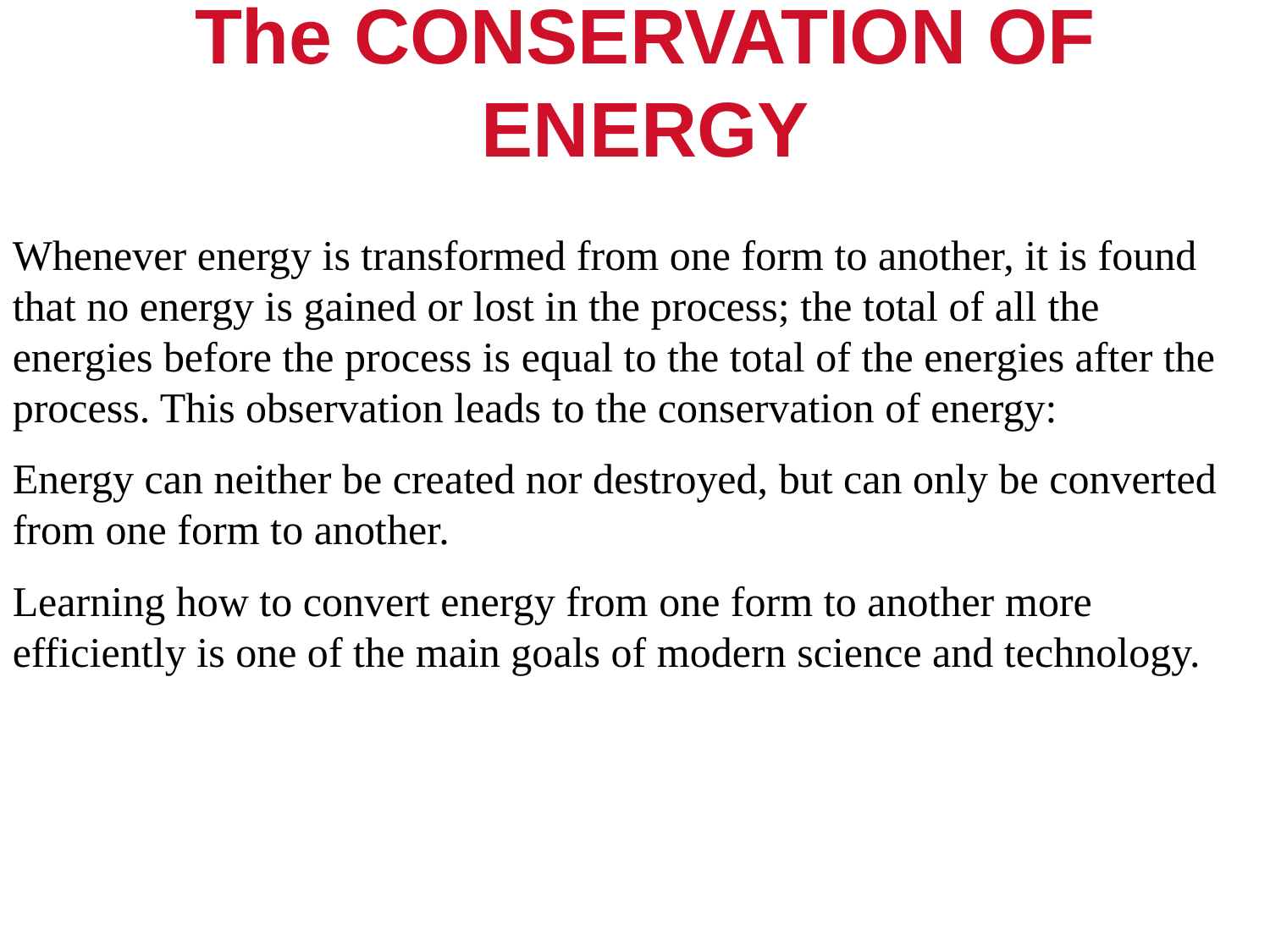

# The CONSERVATION OF ENERGY
Whenever energy is transformed from one form to another, it is found that no energy is gained or lost in the process; the total of all the energies before the process is equal to the total of the energies after the process. This observation leads to the conservation of energy:
Energy can neither be created nor destroyed, but can only be converted from one form to another.
Learning how to convert energy from one form to another more efficiently is one of the main goals of modern science and technology.